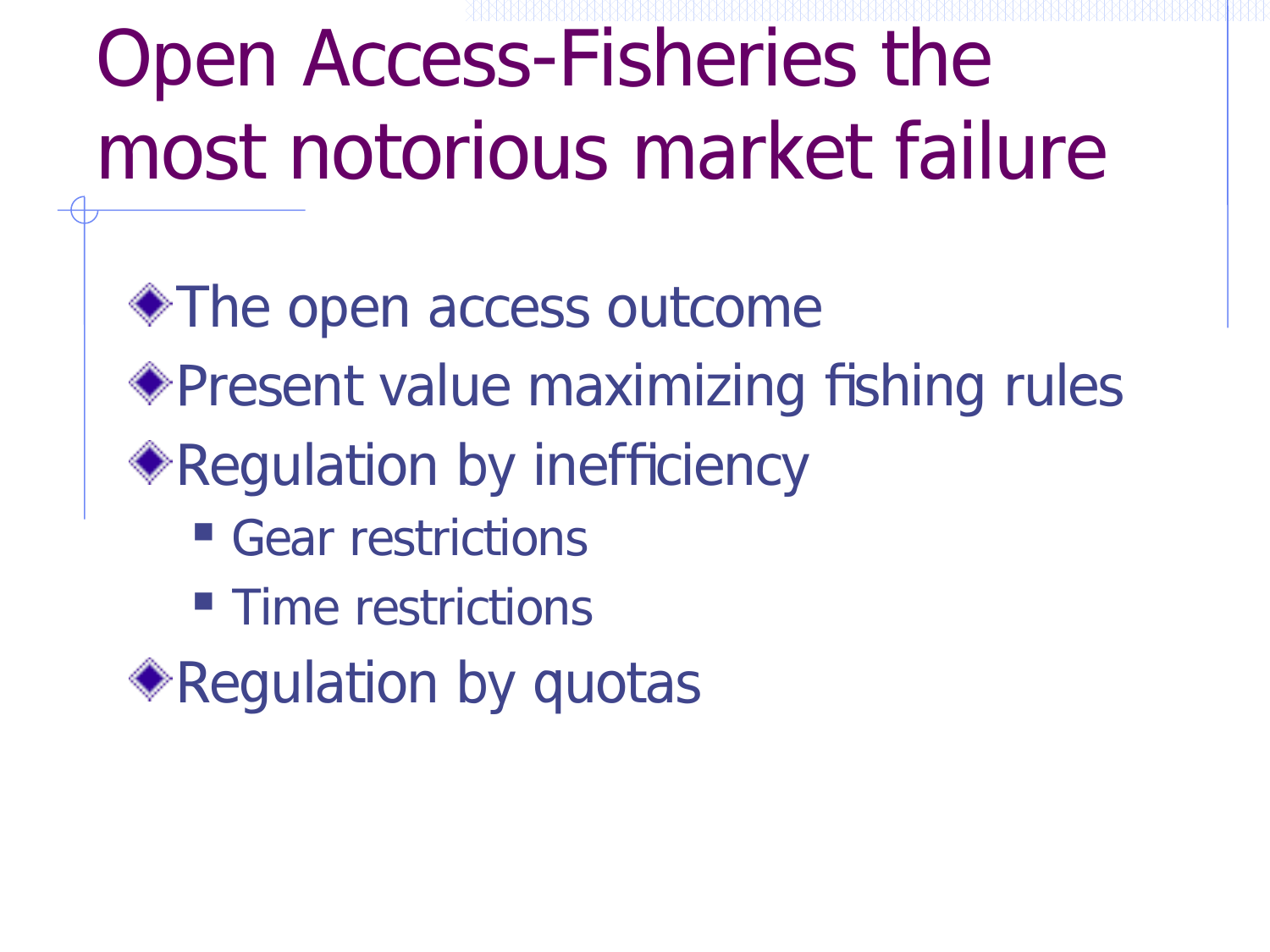

# Open Access-Fisheries the most notorious market failure
The open access outcome
Present value maximizing fishing rules
Regulation by inefficiency
Gear restrictions
Time restrictions
Regulation by quotas